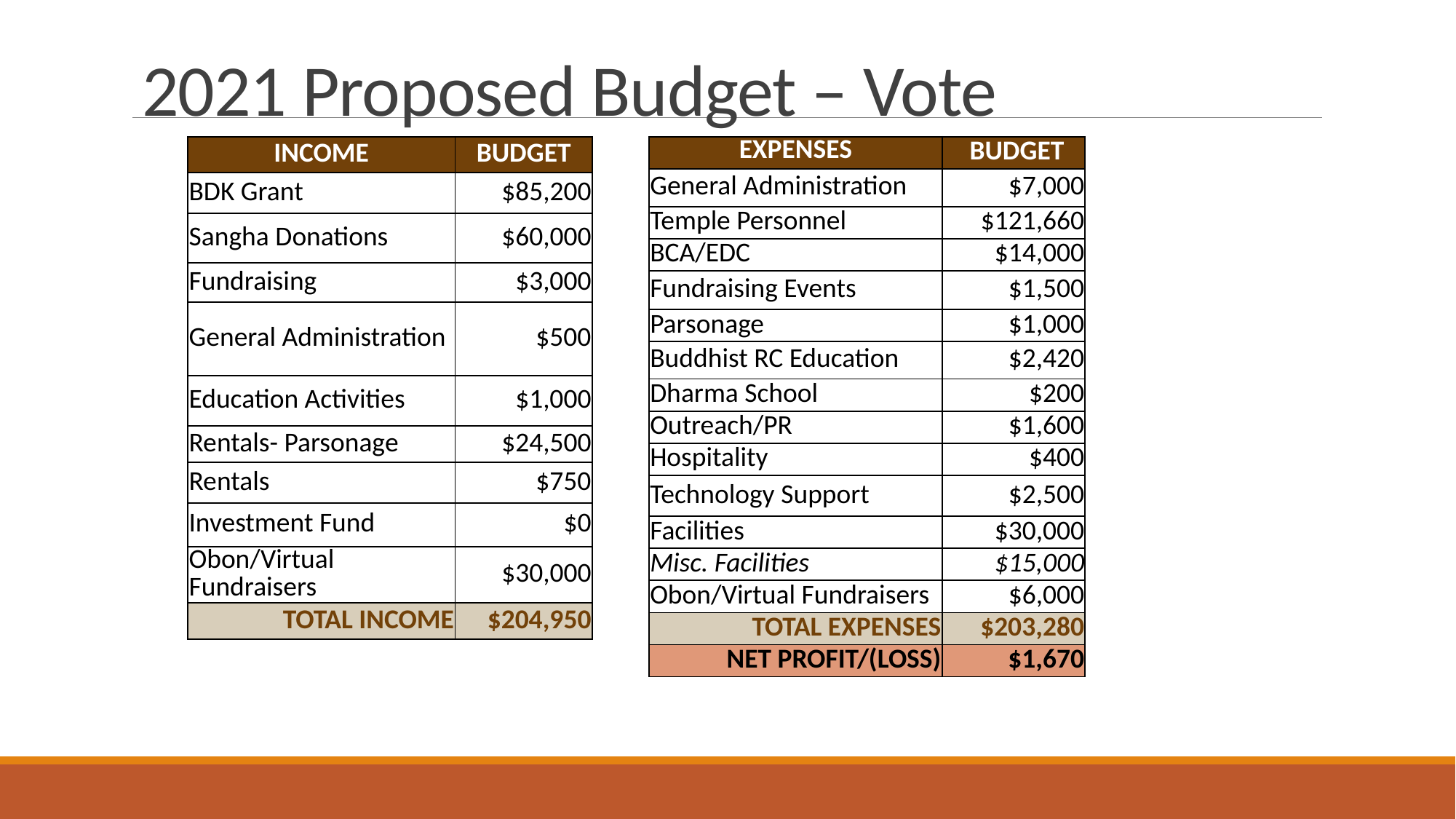

# 2021 Proposed Budget – Vote
| INCOME | BUDGET |
| --- | --- |
| BDK Grant | $85,200 |
| Sangha Donations | $60,000 |
| Fundraising | $3,000 |
| General Administration | $500 |
| Education Activities | $1,000 |
| Rentals- Parsonage | $24,500 |
| Rentals | $750 |
| Investment Fund | $0 |
| Obon/Virtual Fundraisers | $30,000 |
| TOTAL INCOME | $204,950 |
| EXPENSES | BUDGET |
| --- | --- |
| General Administration | $7,000 |
| Temple Personnel | $121,660 |
| BCA/EDC | $14,000 |
| Fundraising Events | $1,500 |
| Parsonage | $1,000 |
| Buddhist RC Education | $2,420 |
| Dharma School | $200 |
| Outreach/PR | $1,600 |
| Hospitality | $400 |
| Technology Support | $2,500 |
| Facilities | $30,000 |
| Misc. Facilities | $15,000 |
| Obon/Virtual Fundraisers | $6,000 |
| TOTAL EXPENSES | $203,280 |
| NET PROFIT/(LOSS) | $1,670 |